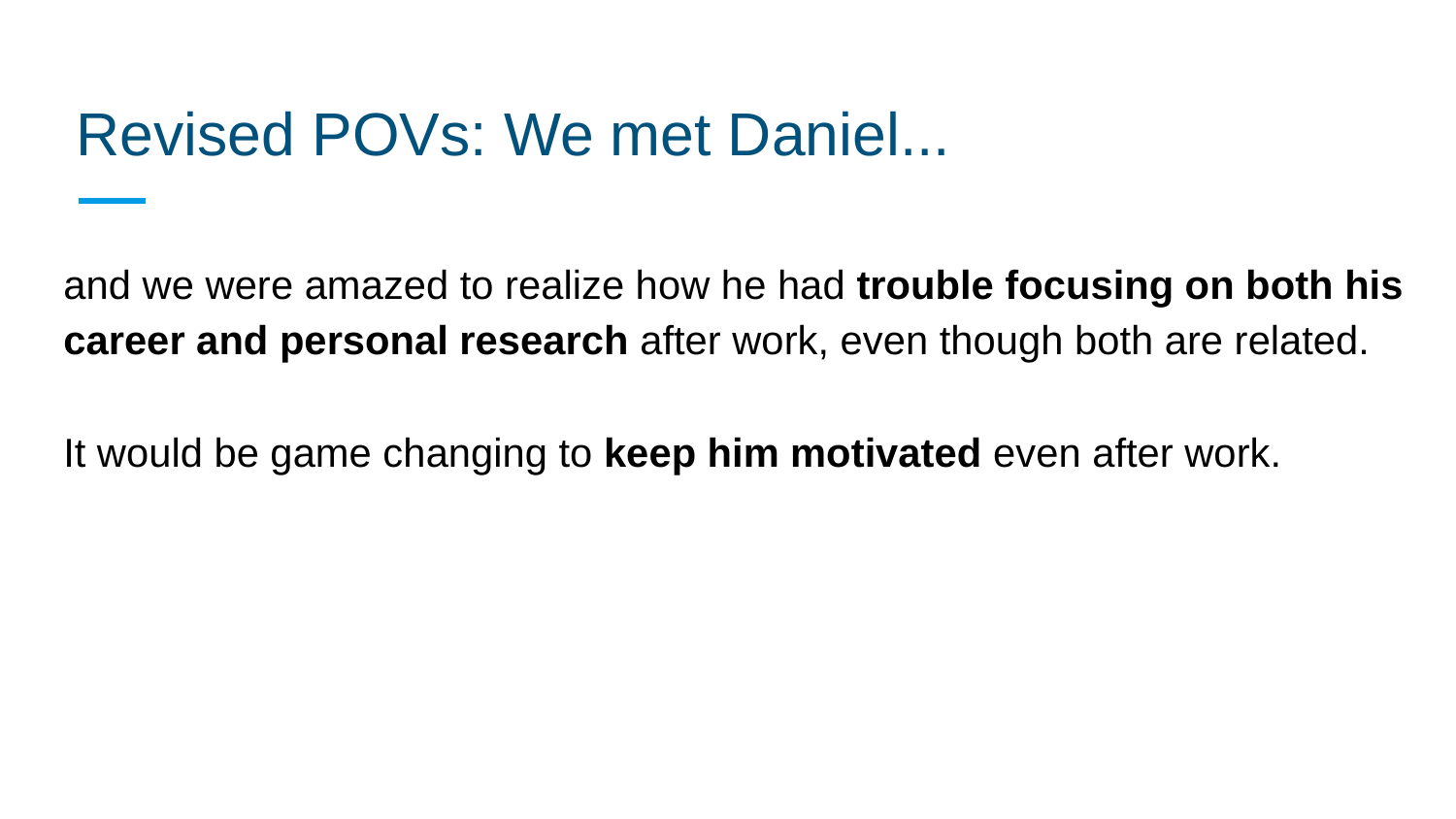

# Revised POVs: We met Daniel...
and we were amazed to realize how he had trouble focusing on both his career and personal research after work, even though both are related.

It would be game changing to keep him motivated even after work.